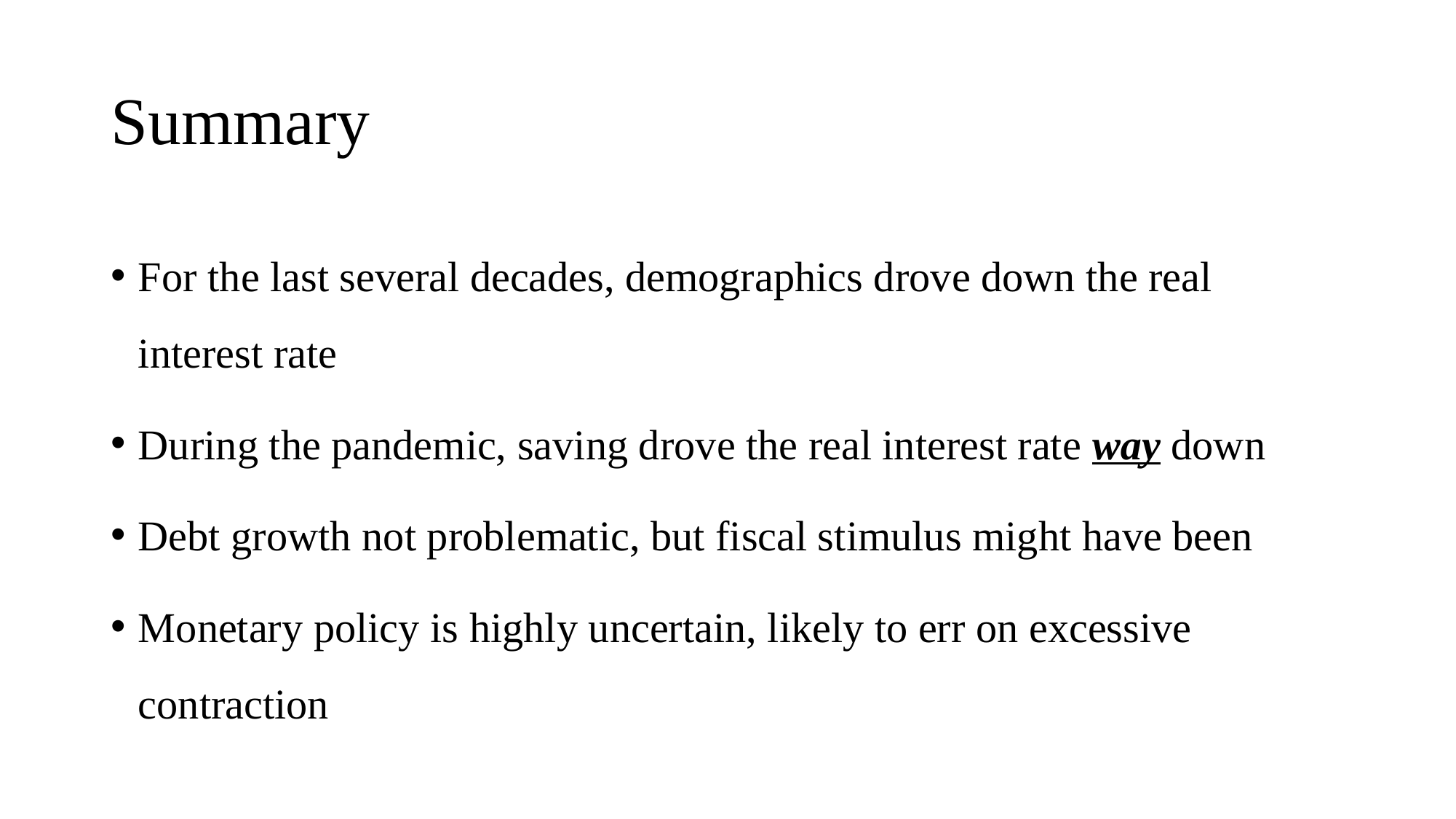

# Summary
For the last several decades, demographics drove down the real interest rate
During the pandemic, saving drove the real interest rate way down
Debt growth not problematic, but fiscal stimulus might have been
Monetary policy is highly uncertain, likely to err on excessive contraction